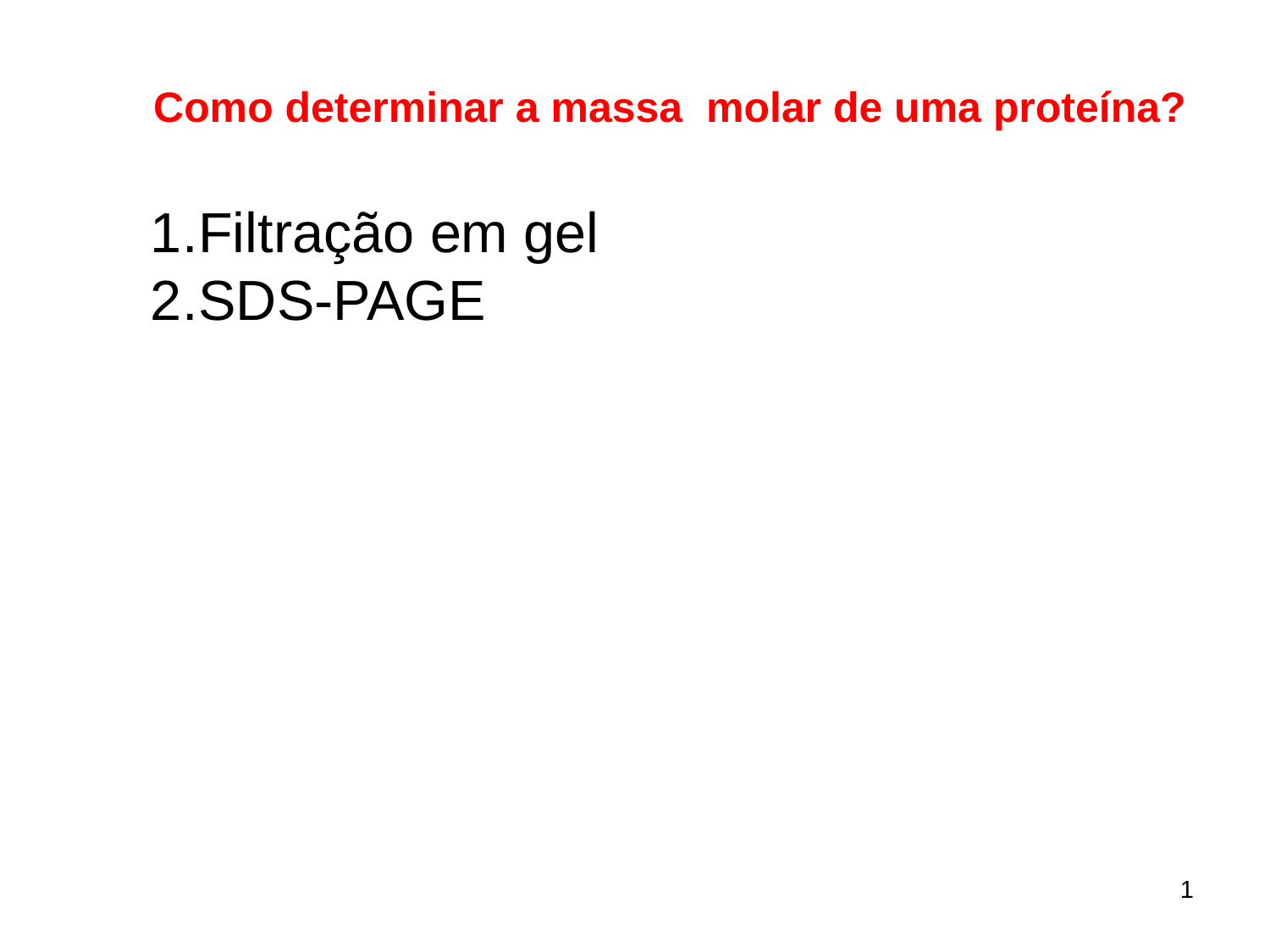

Como determinar a massa  molar de uma proteína?
Filtração em gel
SDS-PAGE
1